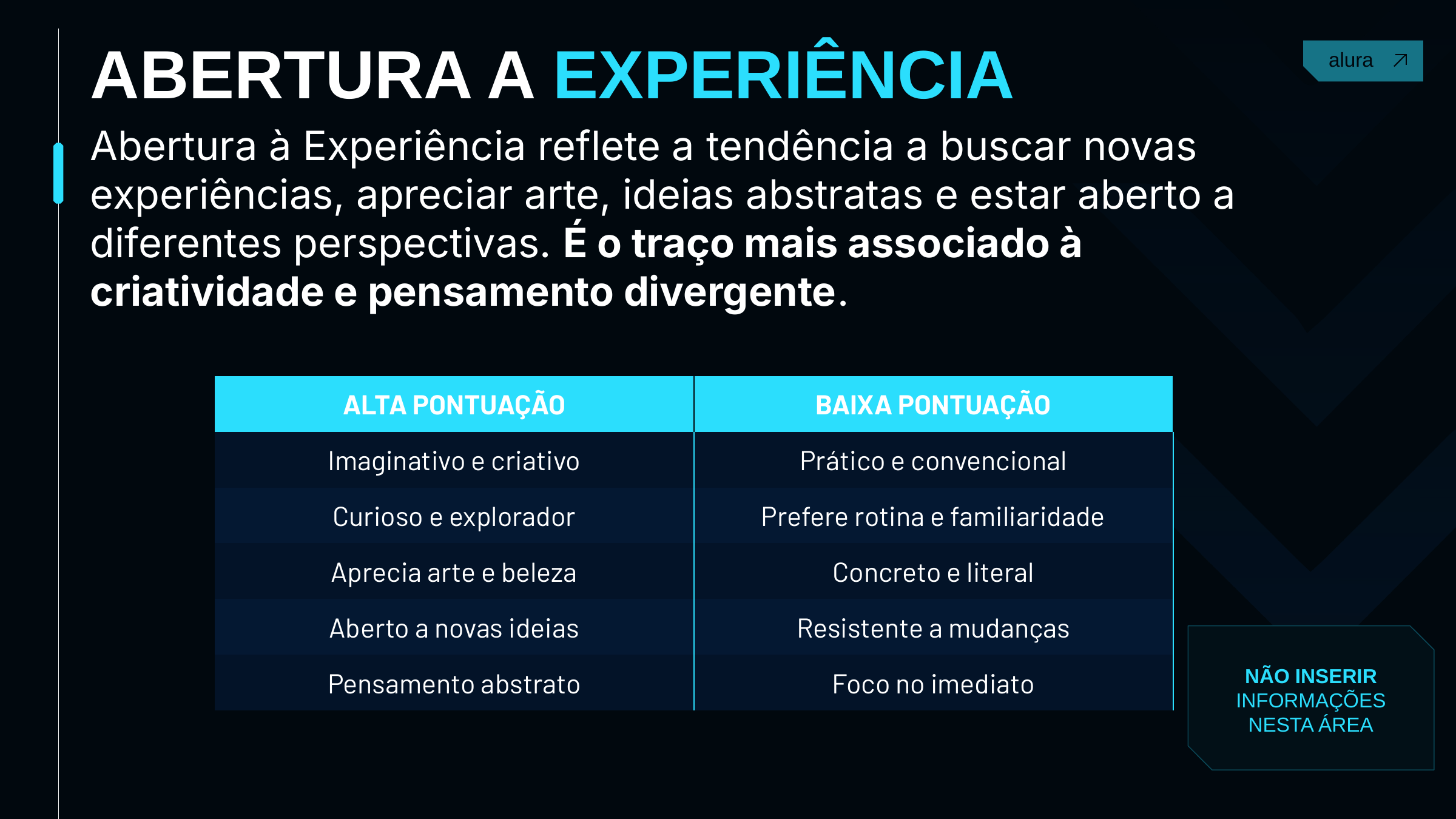

ABERTURA A EXPERIÊNCIA
Contact
Abertura à Experiência reflete a tendência a buscar novas experiências, apreciar arte, ideias abstratas e estar aberto a diferentes perspectivas. É o traço mais associado à criatividade e pensamento divergente.
| ALTA PONTUAÇÃO | BAIXA PONTUAÇÃO |
| --- | --- |
| Imaginativo e criativo | Prático e convencional |
| Curioso e explorador | Prefere rotina e familiaridade |
| Aprecia arte e beleza | Concreto e literal |
| Aberto a novas ideias | Resistente a mudanças |
| Pensamento abstrato | Foco no imediato |

NÃO INSERIR INFORMAÇÕES NESTA ÁREA